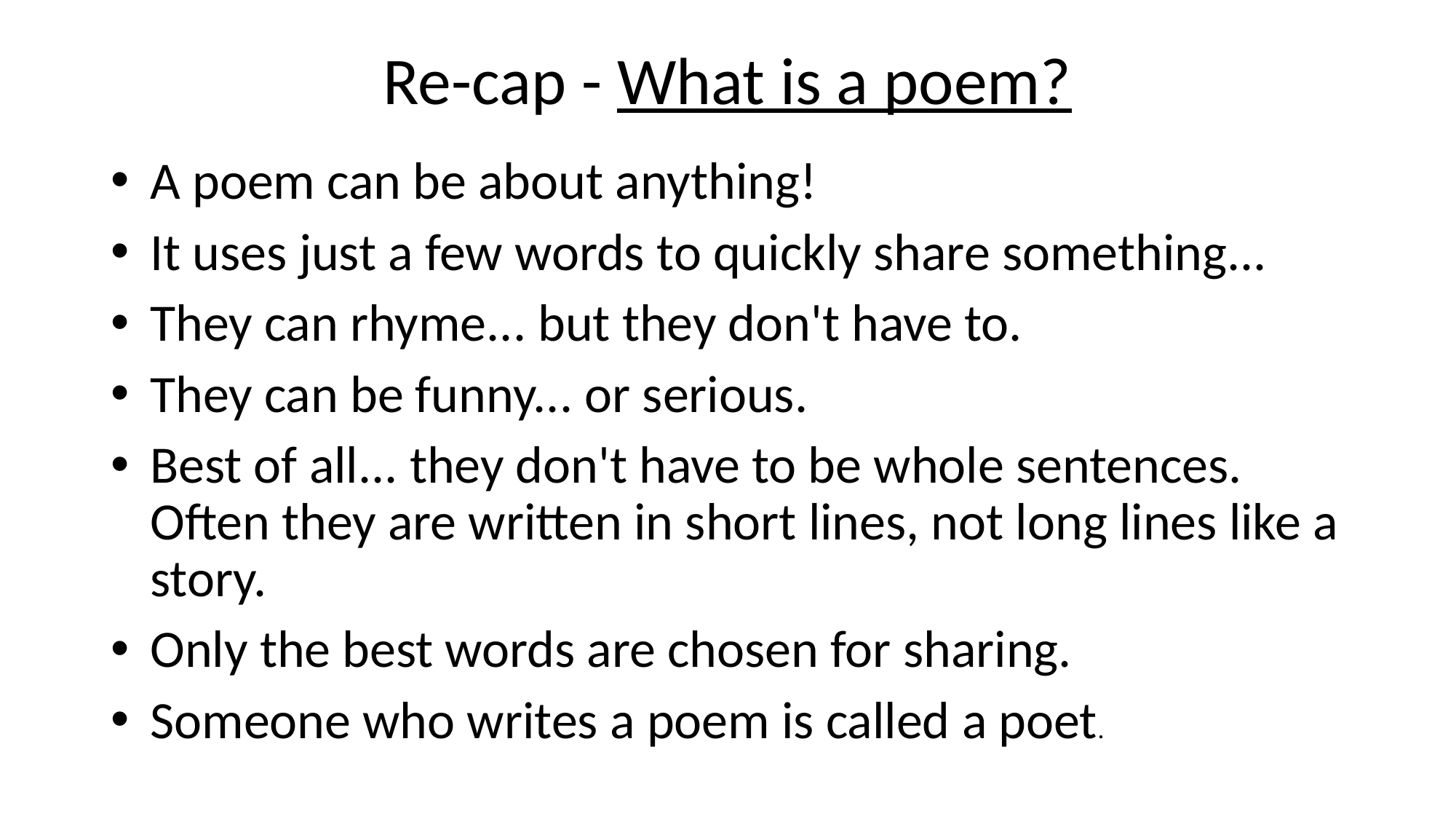

# Re-cap - What is a poem?
A poem can be about anything!
It uses just a few words to quickly share something...
They can rhyme... but they don't have to.
They can be funny... or serious.
Best of all... they don't have to be whole sentences. Often they are written in short lines, not long lines like a story.
Only the best words are chosen for sharing.
Someone who writes a poem is called a poet.